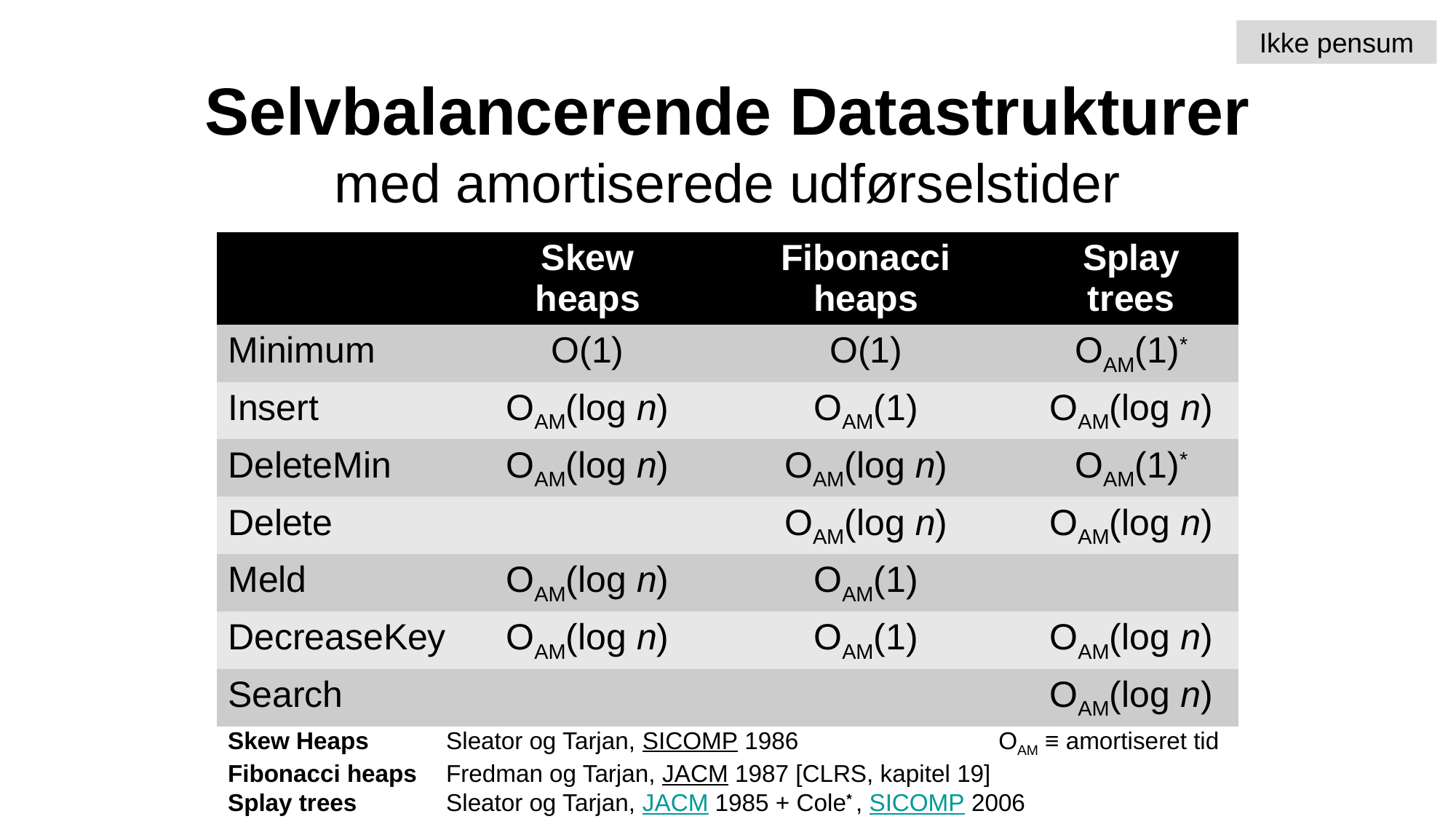

Ikke pensum
# Selvbalancerende Datastrukturer med amortiserede udførselstider
|  | Skew heaps | Fibonacci heaps | Splay trees |
| --- | --- | --- | --- |
| Minimum | O(1) | O(1) | OAM(1)\* |
| Insert | OAM(log n) | OAM(1) | OAM(log n) |
| DeleteMin | OAM(log n) | OAM(log n) | OAM(1)\* |
| Delete |  | OAM(log n) | OAM(log n) |
| Meld | OAM(log n) | OAM(1) |  |
| DecreaseKey | OAM(log n) | OAM(1) | OAM(log n) |
| Search |  |  | OAM(log n) |
Skew Heaps	Sleator og Tarjan, SICOMP 1986 		 OAM ≡ amortiseret tid
Fibonacci heaps  	Fredman og Tarjan, JACM 1987 [CLRS, kapitel 19]
Splay trees	Sleator og Tarjan, JACM 1985 + Cole* , SICOMP 2006